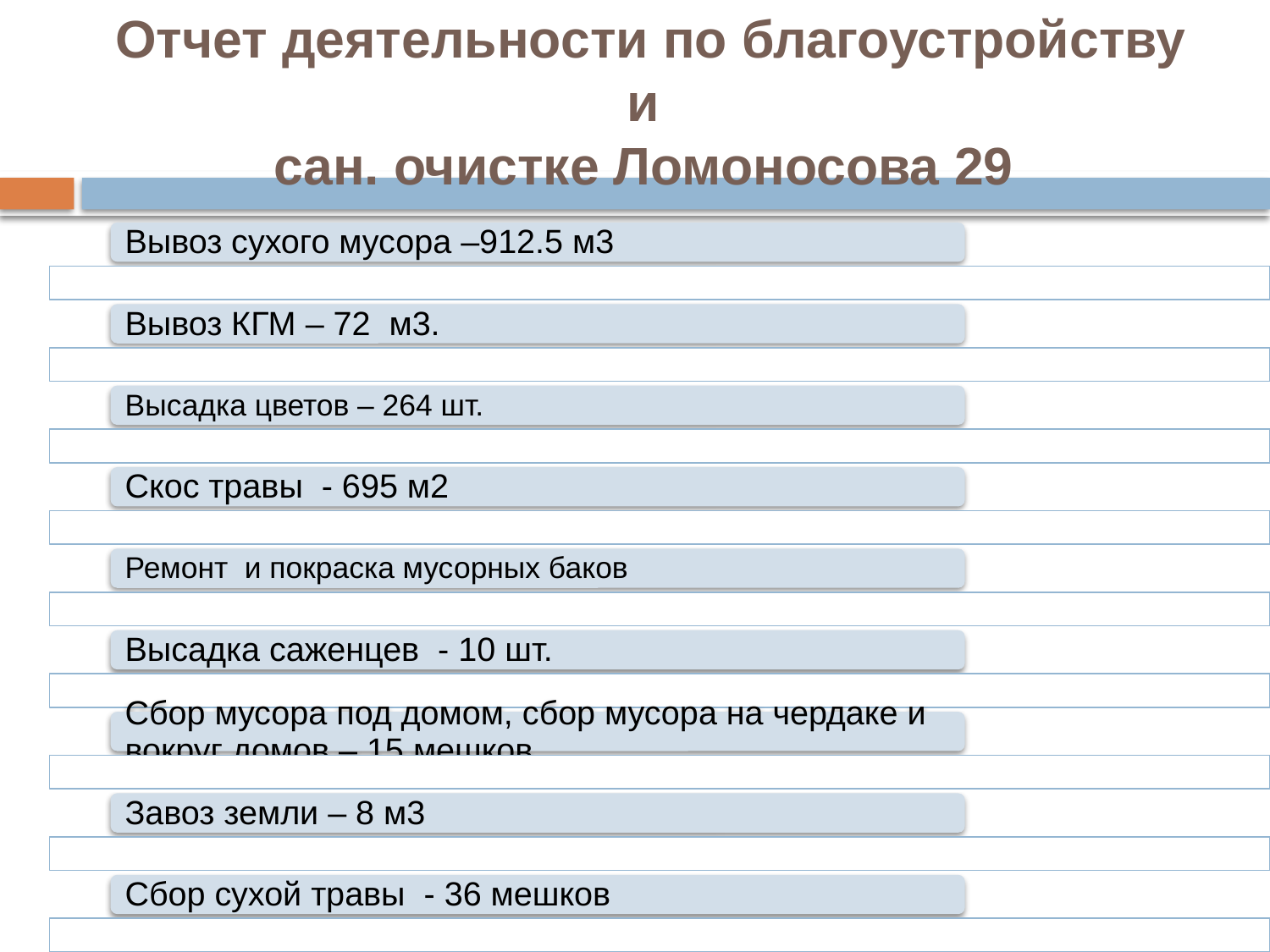

# Отчет деятельности по благоустройству и сан. очистке Ломоносова 29
Вывоз сухого мусора –912.5 м3
Вывоз КГМ – 72  м3.
Высадка цветов – 264 шт.
Скос травы  - 695 м2
Ремонт  и покраска мусорных баков
Высадка саженцев  - 10 шт.
Сбор мусора под домом, сбор мусора на чердаке и вокруг домов – 15 мешков
Завоз земли – 8 м3
Сбор сухой травы  - 36 мешков